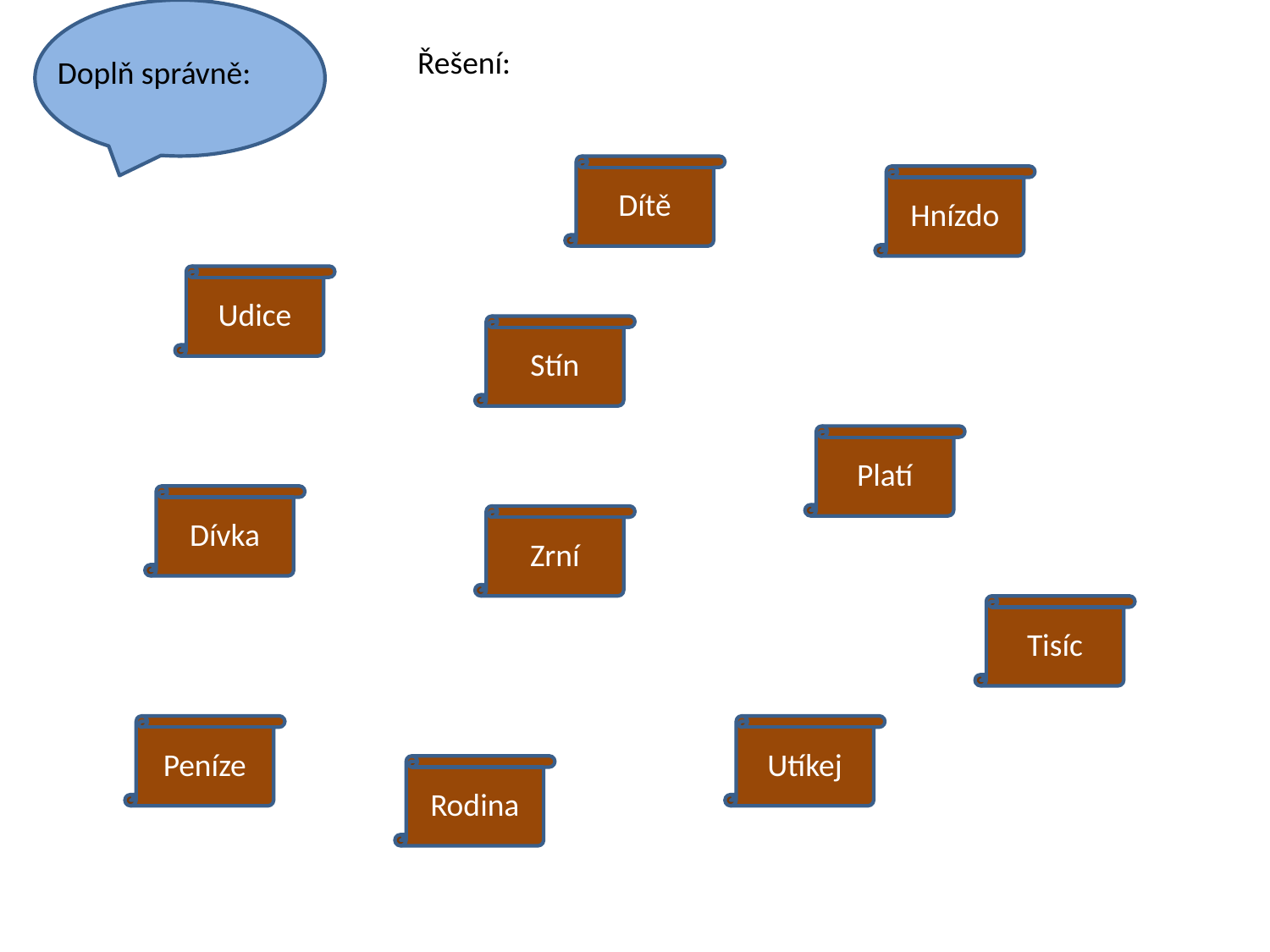

Řešení:
Doplň správně:
Dítě
Hnízdo
Udice
Stín
Platí
Dívka
Zrní
Tisíc
Peníze
Utíkej
Rodina